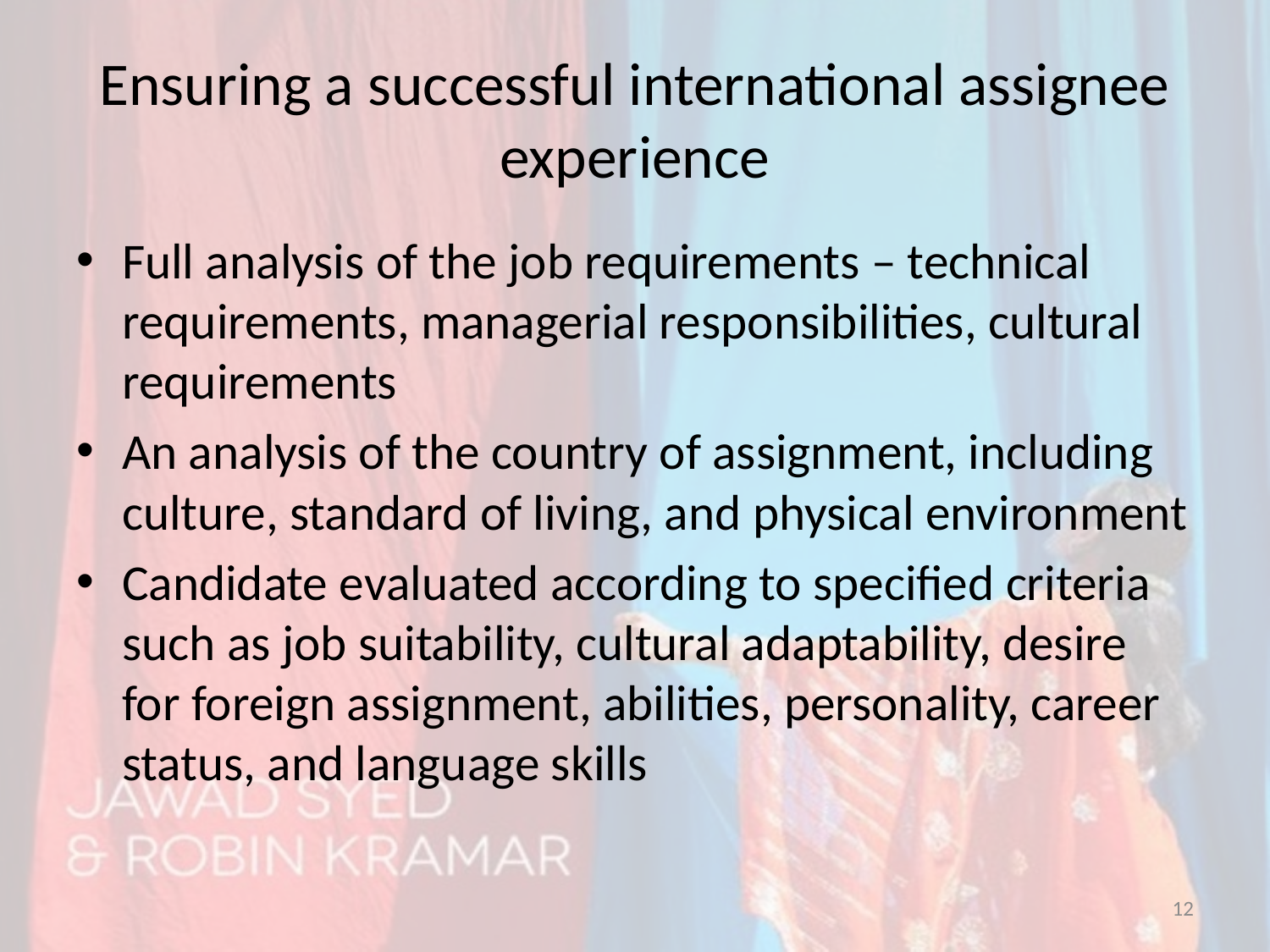

# Ensuring a successful international assignee experience
Full analysis of the job requirements – technical requirements, managerial responsibilities, cultural requirements
An analysis of the country of assignment, including culture, standard of living, and physical environment
Candidate evaluated according to specified criteria such as job suitability, cultural adaptability, desire for foreign assignment, abilities, personality, career status, and language skills
12